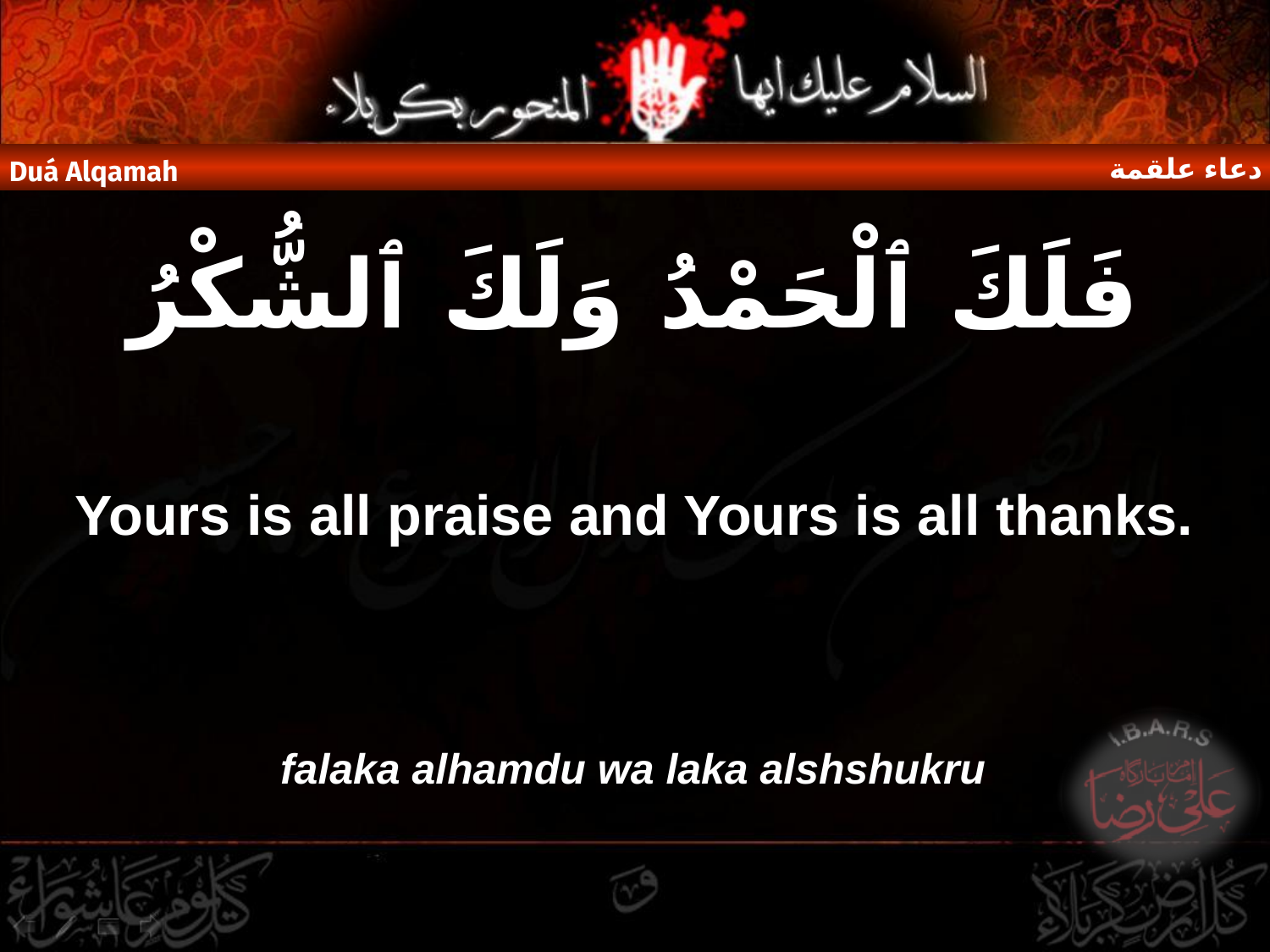

دعاء علقمة
Duá Alqamah
فَلَكَ ٱلْحَمْدُ وَلَكَ ٱلشُّكْرُ
Yours is all praise and Yours is all thanks.
falaka alhamdu wa laka alshshukru